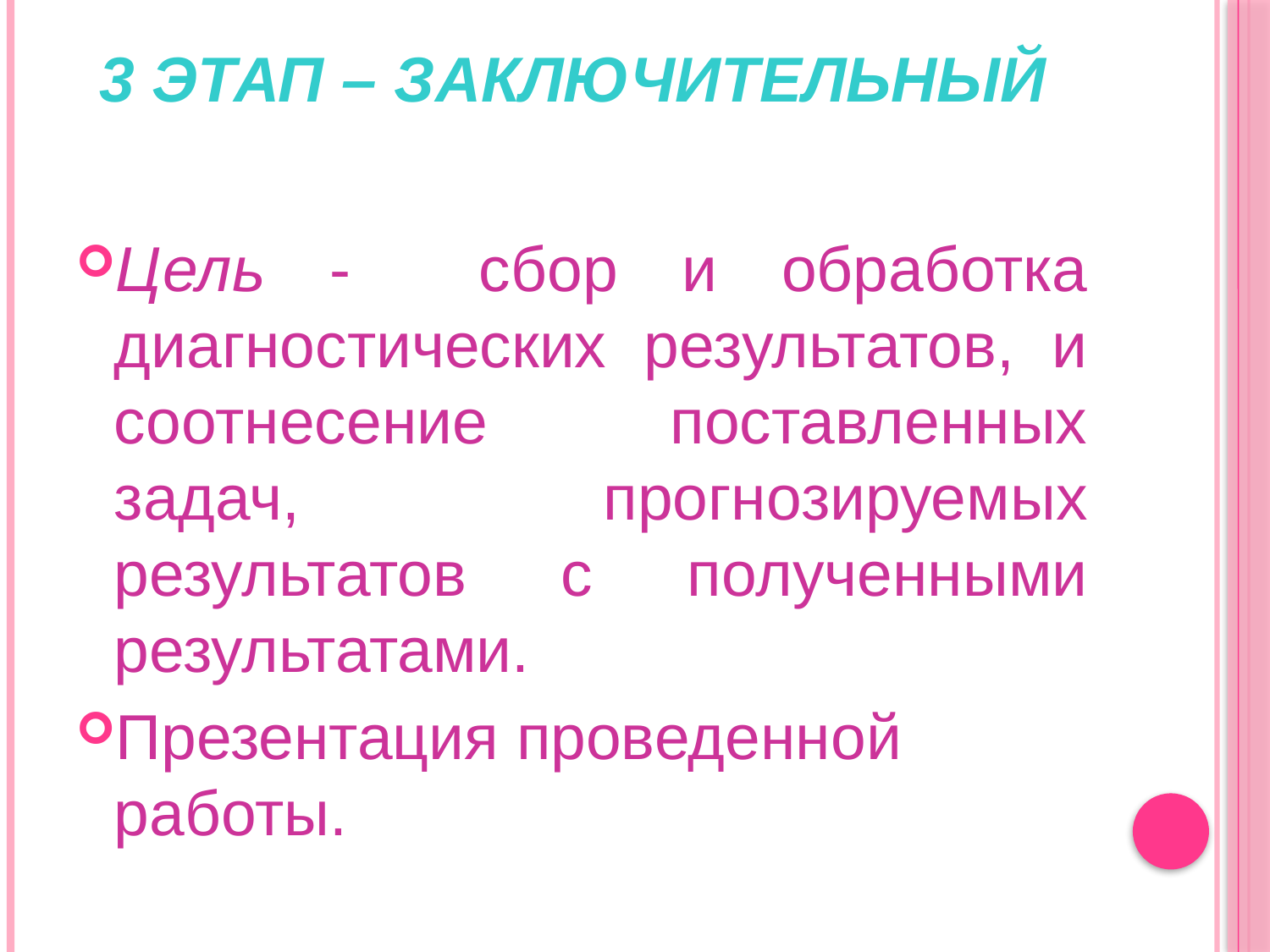

# 3 этап – заключительный
Цель -  сбор и обработка диагностических результатов, и соотнесение поставленных задач, прогнозируемых результатов с полученными результатами.
Презентация проведенной работы.